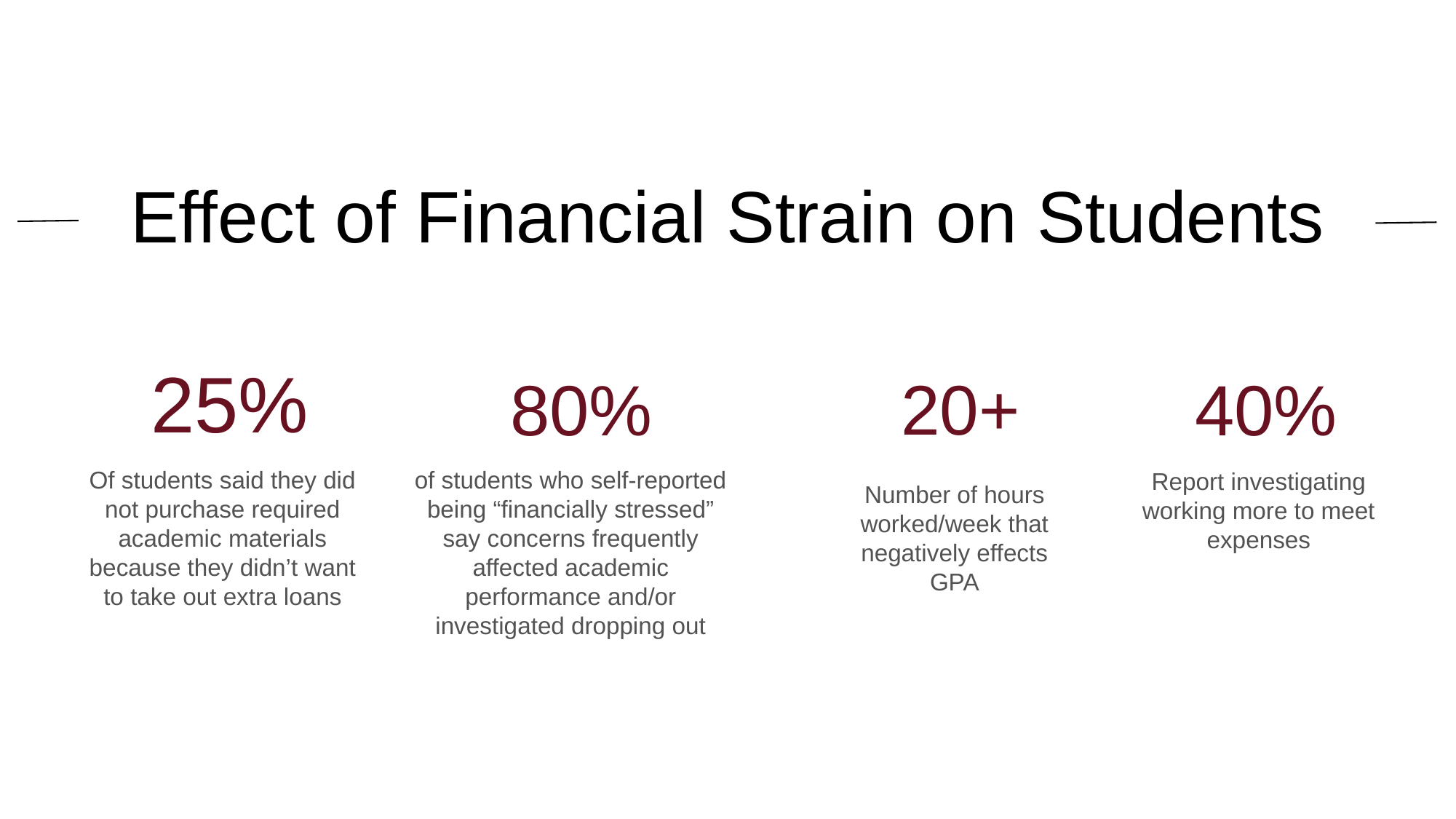

Effect of Financial Strain on Students
# 25%
80%
20+
40%
of students who self-reported being “financially stressed” say concerns frequently affected academic performance and/or investigated dropping out
Of students said they did not purchase required academic materials because they didn’t want to take out extra loans
Report investigating working more to meet expenses
Number of hours worked/week that negatively effects GPA